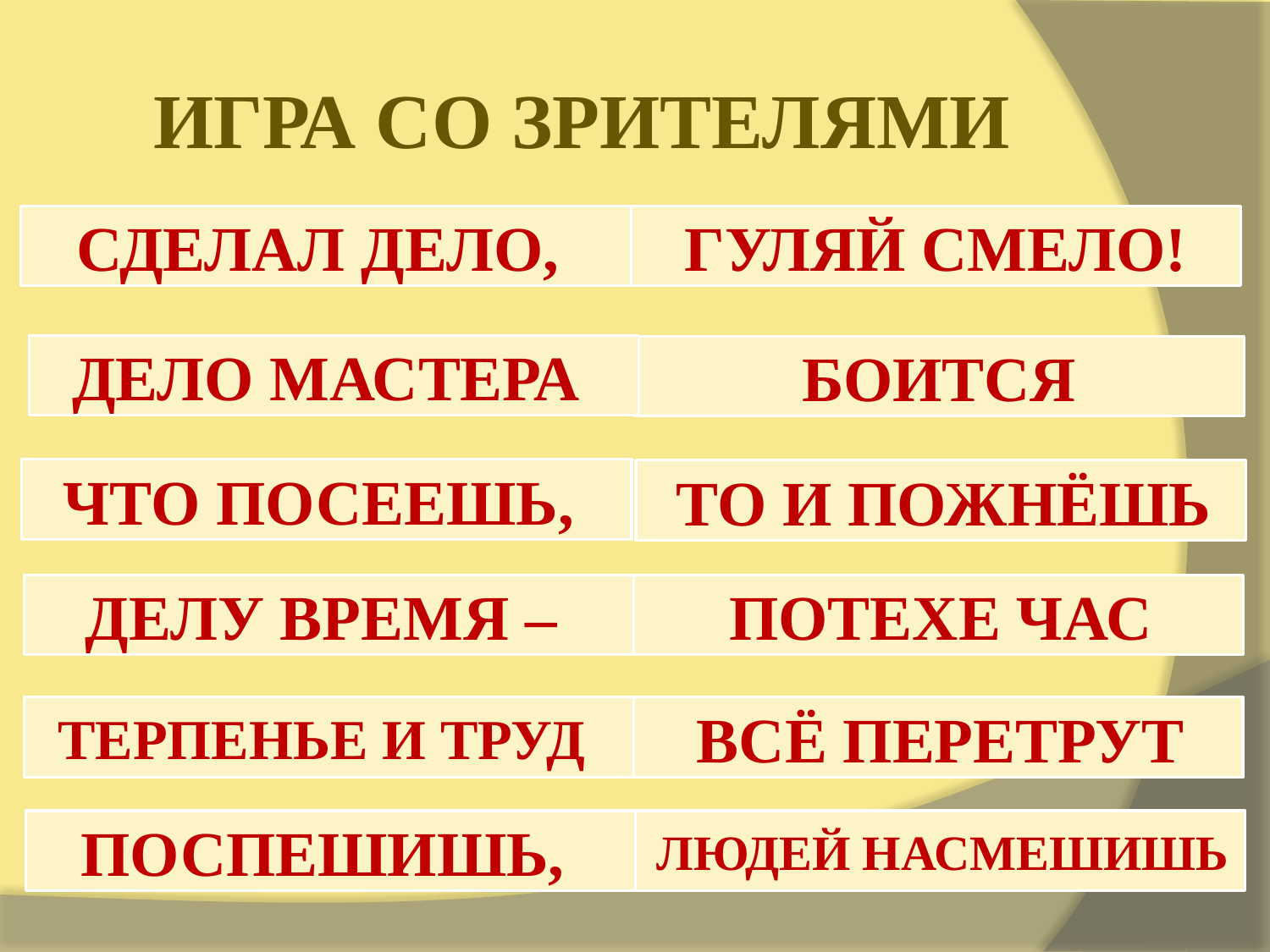

# ИГРА СО ЗРИТЕЛЯМИ
СДЕЛАЛ ДЕЛО,
ГУЛЯЙ СМЕЛО!

ДЕЛО МАСТЕРА
БОИТСЯ
ЧТО ПОСЕЕШЬ,
ТО И ПОЖНЁШЬ
ДЕЛУ ВРЕМЯ –
ПОТЕХЕ ЧАС
ТЕРПЕНЬЕ И ТРУД
ВСЁ ПЕРЕТРУТ
ПОСПЕШИШЬ,
ЛЮДЕЙ НАСМЕШИШЬ